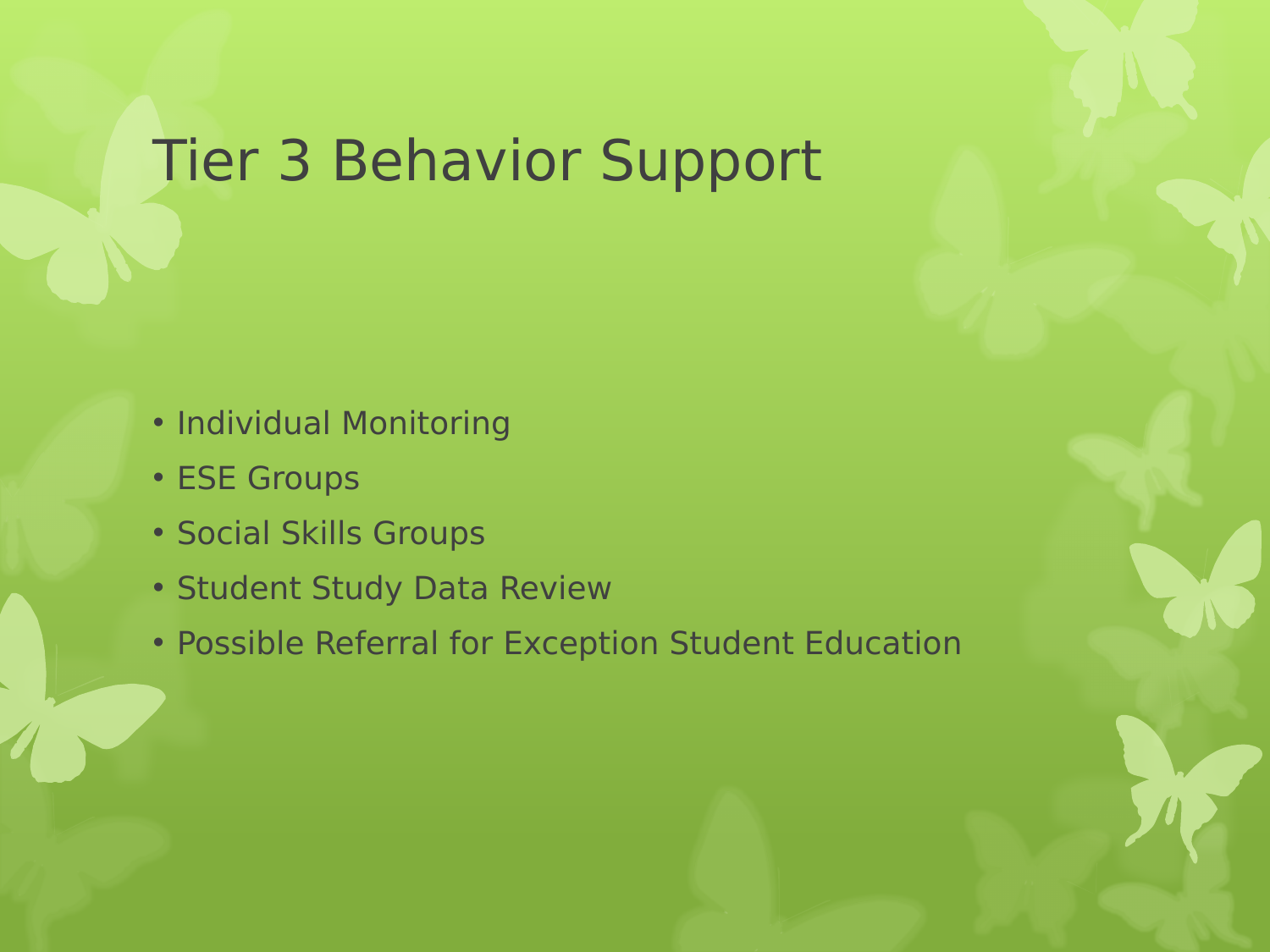

# Tier 3 Behavior Support
Individual Monitoring
ESE Groups
Social Skills Groups
Student Study Data Review
Possible Referral for Exception Student Education